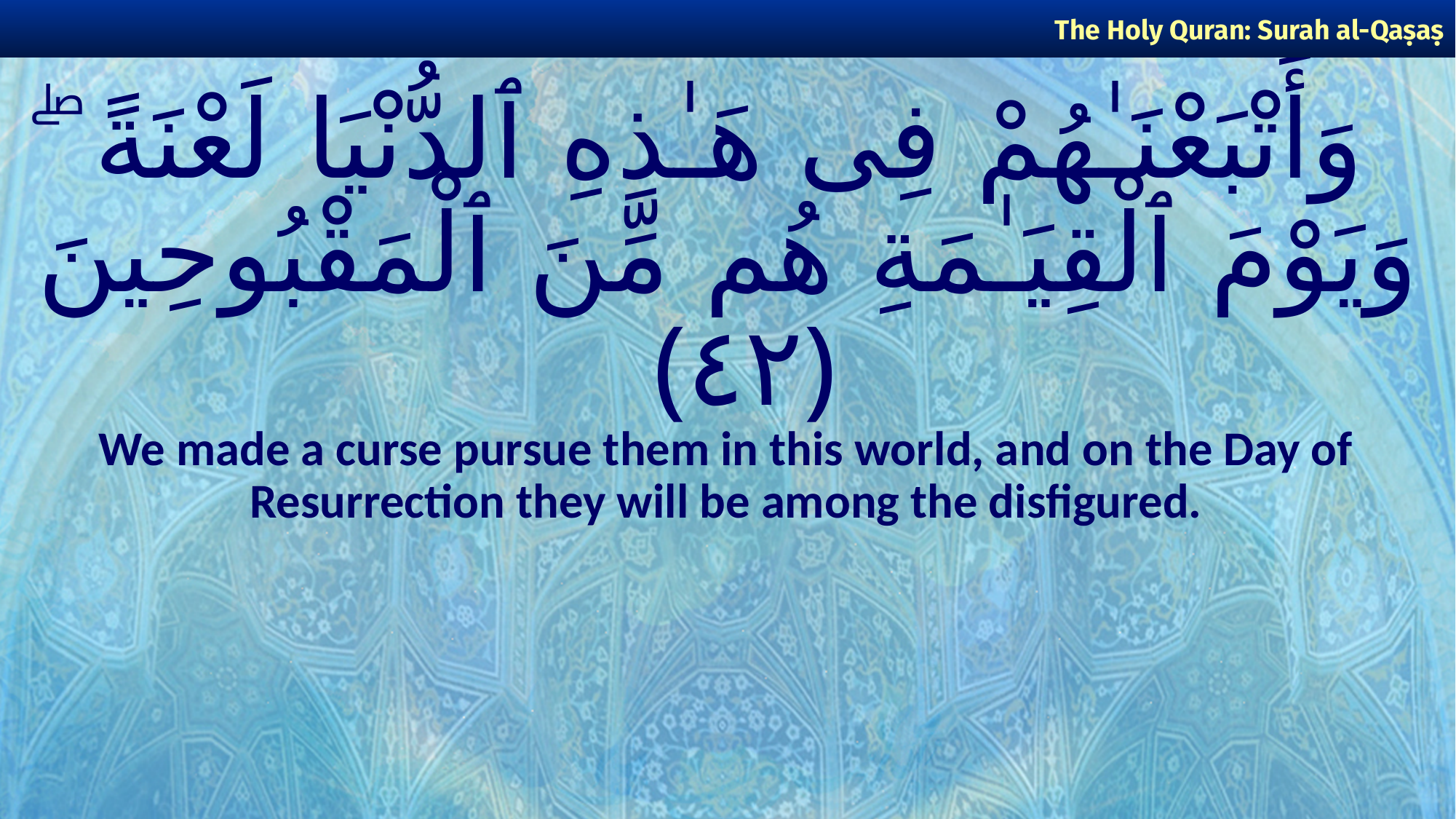

The Holy Quran: Surah al-Qaṣaṣ
# وَأَتْبَعْنَـٰهُمْ فِى هَـٰذِهِ ٱلدُّنْيَا لَعْنَةً ۖ وَيَوْمَ ٱلْقِيَـٰمَةِ هُم مِّنَ ٱلْمَقْبُوحِينَ ﴿٤٢﴾
We made a curse pursue them in this world, and on the Day of Resurrection they will be among the disfigured.